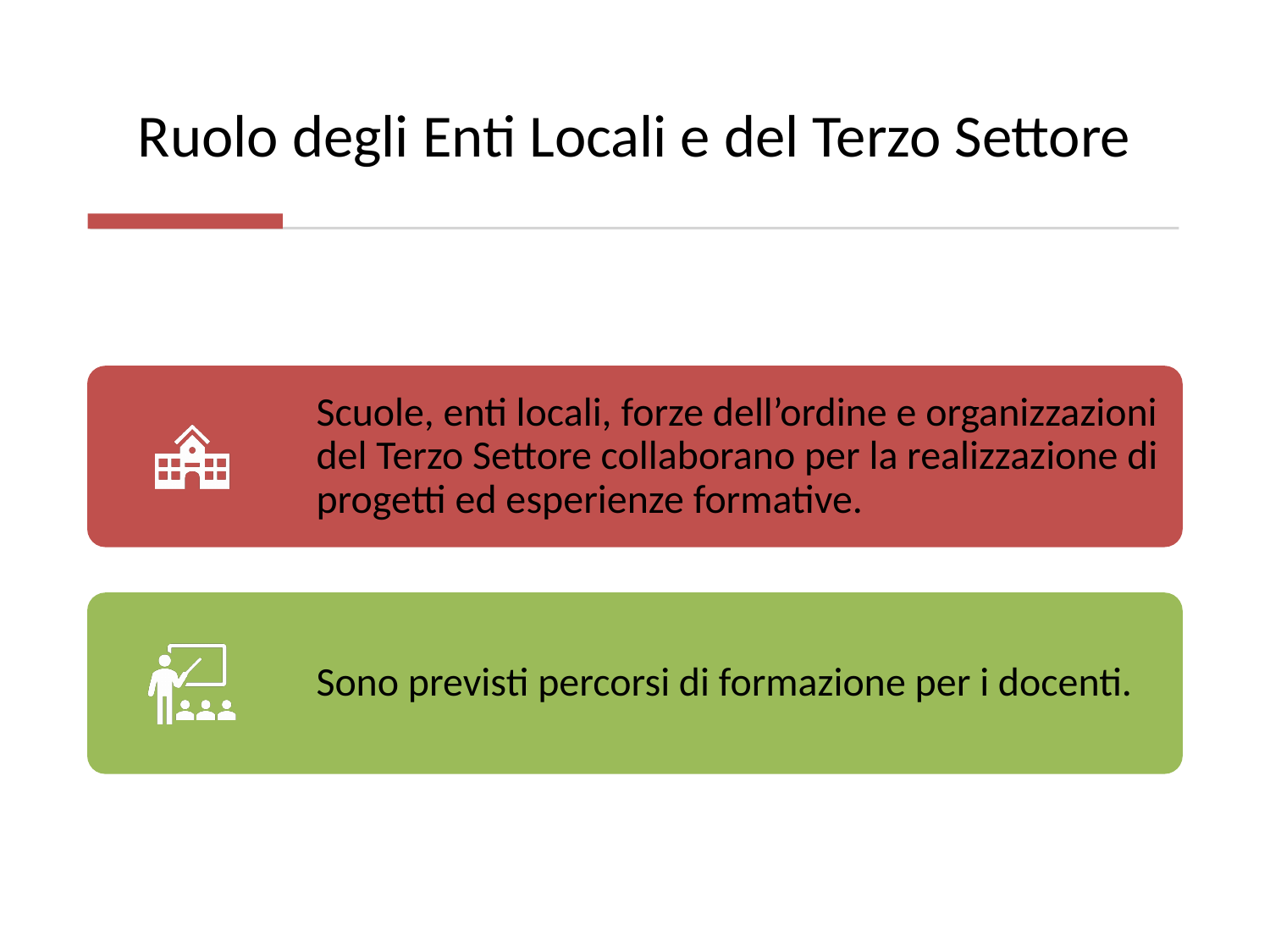

# Ruolo degli Enti Locali e del Terzo Settore

Scuole, enti locali, forze dell’ordine e organizzazioni del Terzo Settore collaborano per la realizzazione di progetti ed esperienze formative.
Sono previsti percorsi di formazione per i docenti.